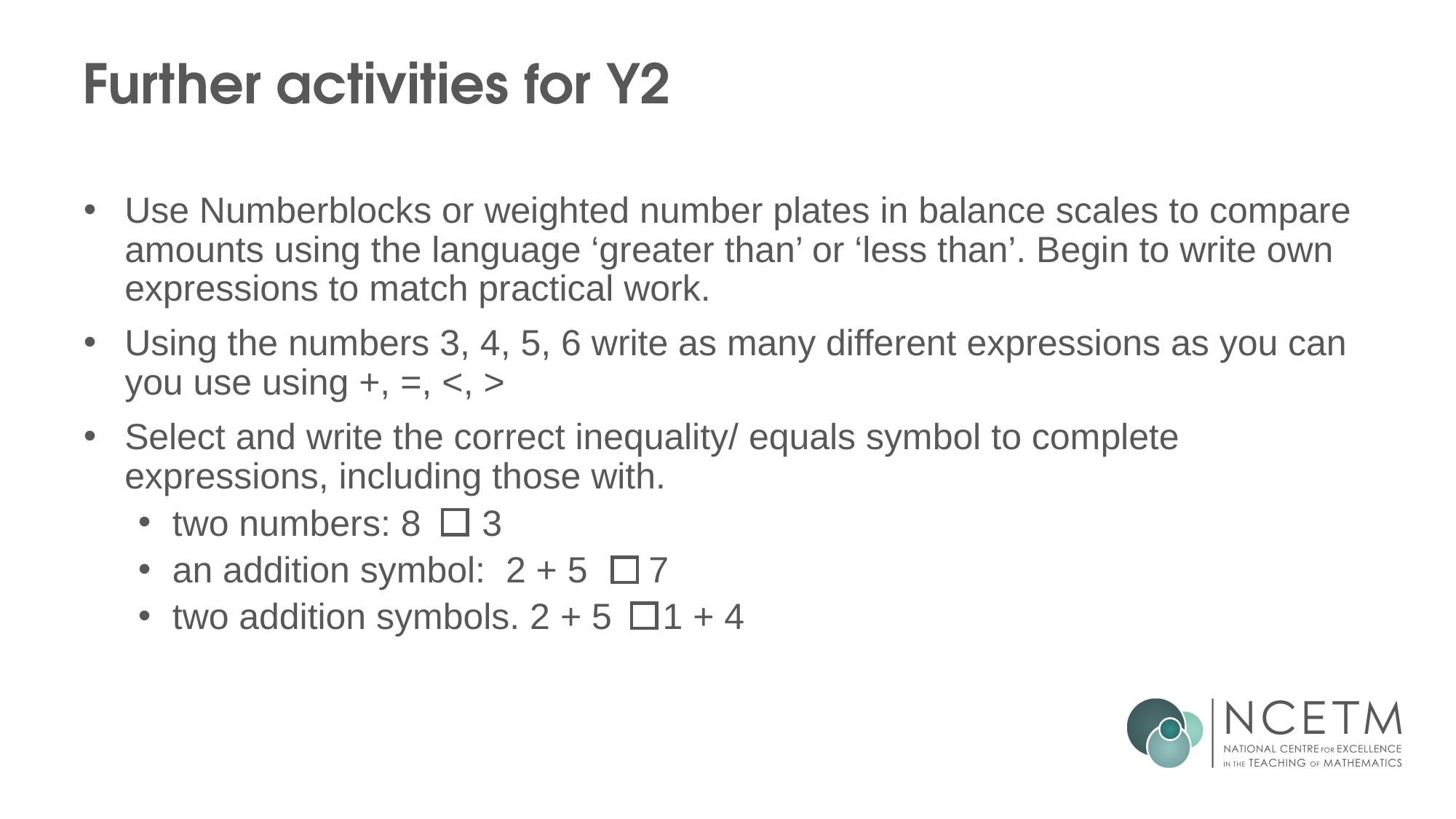

# Further activities for Y2
Use Numberblocks or weighted number plates in balance scales to compare amounts using the language ‘greater than’ or ‘less than’. Begin to write own expressions to match practical work.
Using the numbers 3, 4, 5, 6 write as many different expressions as you can you use using +, =, <, >
Select and write the correct inequality/ equals symbol to complete expressions, including those with.
two numbers: 8      3
an addition symbol:  2 + 5      7
two addition symbols. 2 + 5     1 + 4